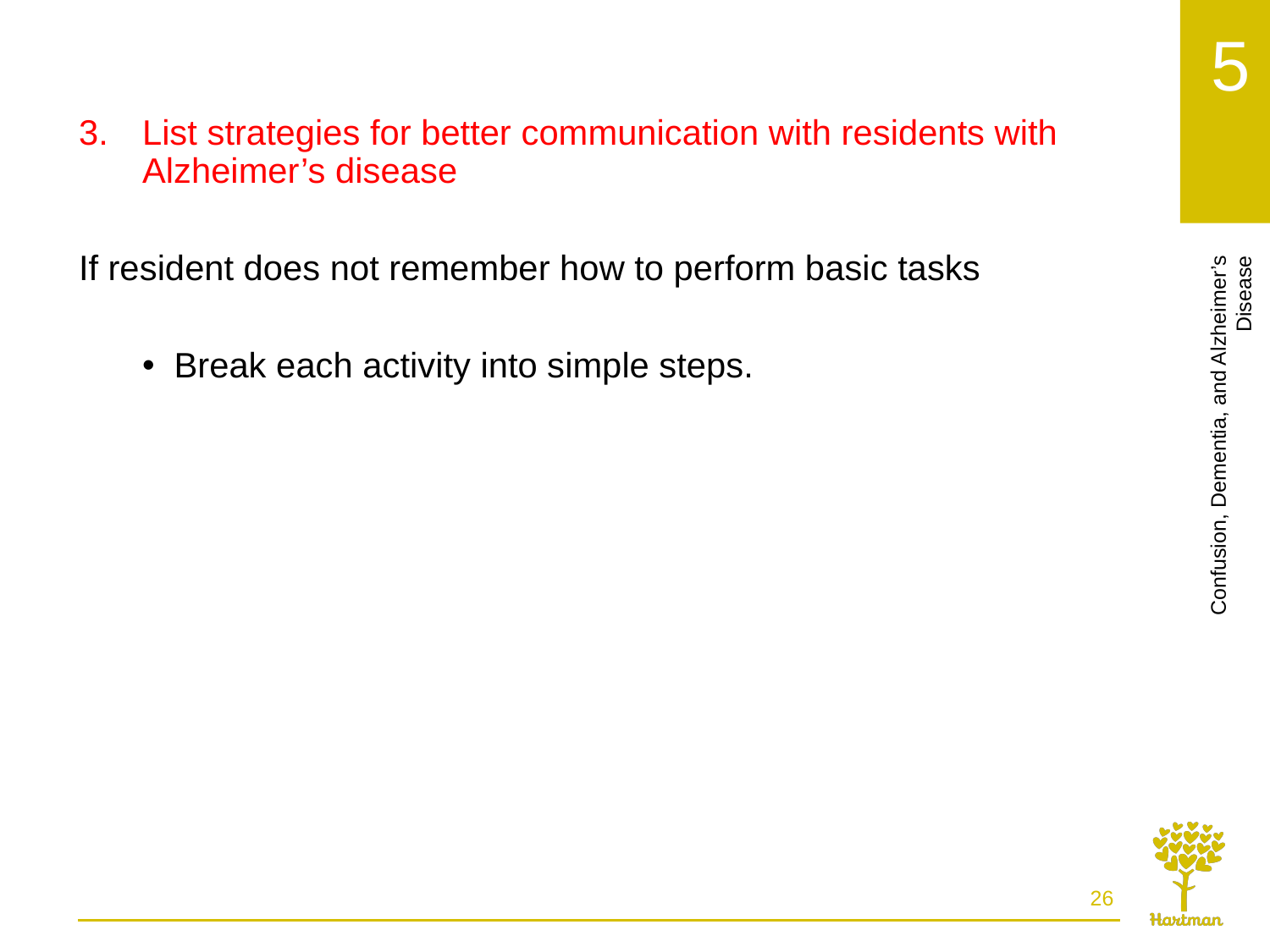

# LO3, content 8
List strategies for better communication with residents with Alzheimer’s disease

If resident does not remember how to perform basic tasks

Break each activity into simple steps.

26